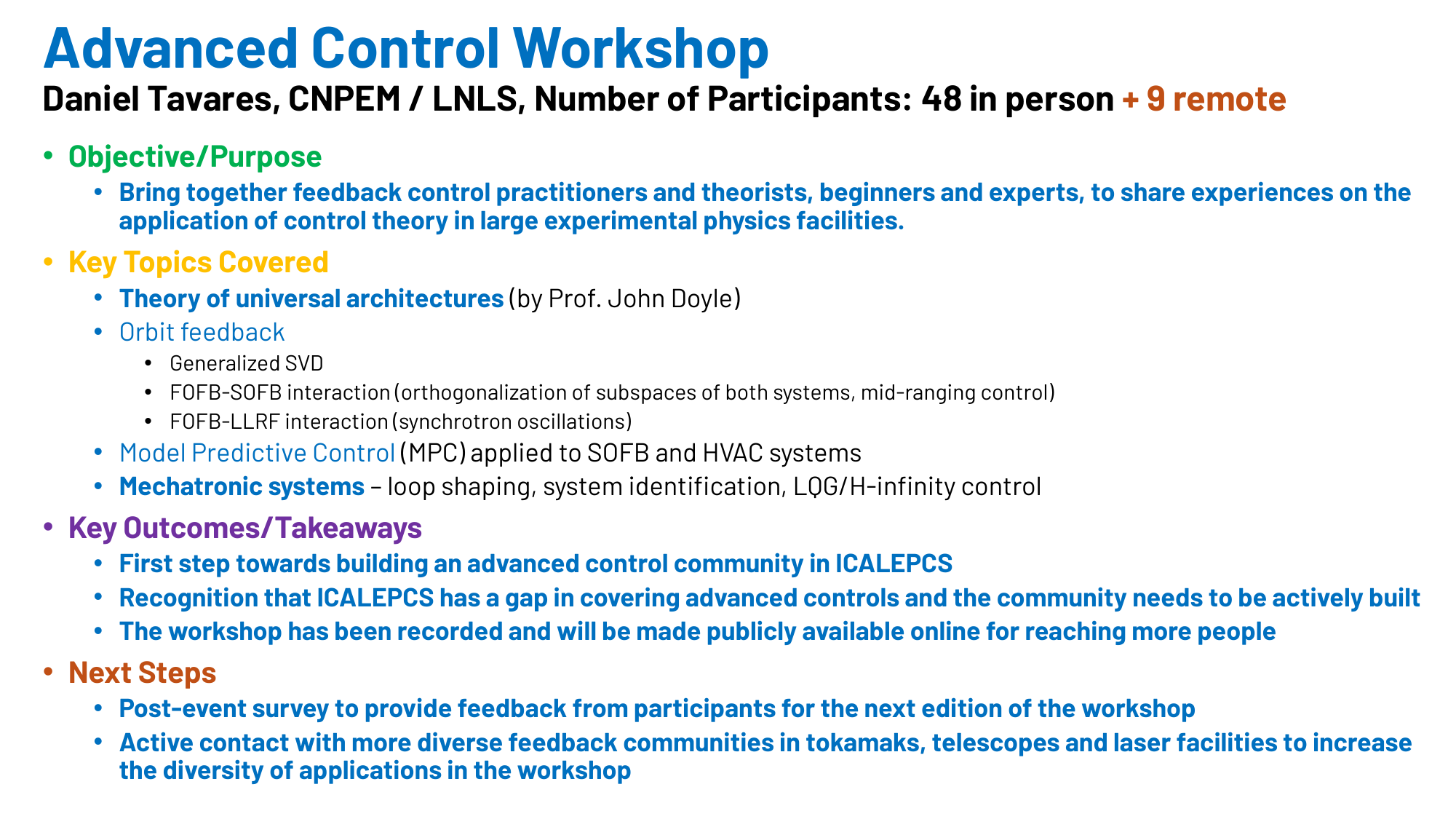

# Advanced Control Workshop Daniel Tavares, CNPEM / LNLS, Number of Participants: 48 in person + 9 remote
Objective/Purpose
Bring together feedback control practitioners and theorists, beginners and experts, to share experiences on the application of control theory in large experimental physics facilities.
Key Topics Covered
Theory of universal architectures (by Prof. John Doyle)
Orbit feedback
Generalized SVD
FOFB-SOFB interaction (orthogonalization of subspaces of both systems, mid-ranging control)
FOFB-LLRF interaction (synchrotron oscillations)
Model Predictive Control (MPC) applied to SOFB and HVAC systems
Mechatronic systems – loop shaping, system identification, LQG/H-infinity control
Key Outcomes/Takeaways
First step towards building an advanced control community in ICALEPCS
Recognition that ICALEPCS has a gap in covering advanced controls and the community needs to be actively built
The workshop has been recorded and will be made publicly available online for reaching more people
Next Steps
Post-event survey to provide feedback from participants for the next edition of the workshop
Active contact with more diverse feedback communities in tokamaks, telescopes and laser facilities to increase the diversity of applications in the workshop